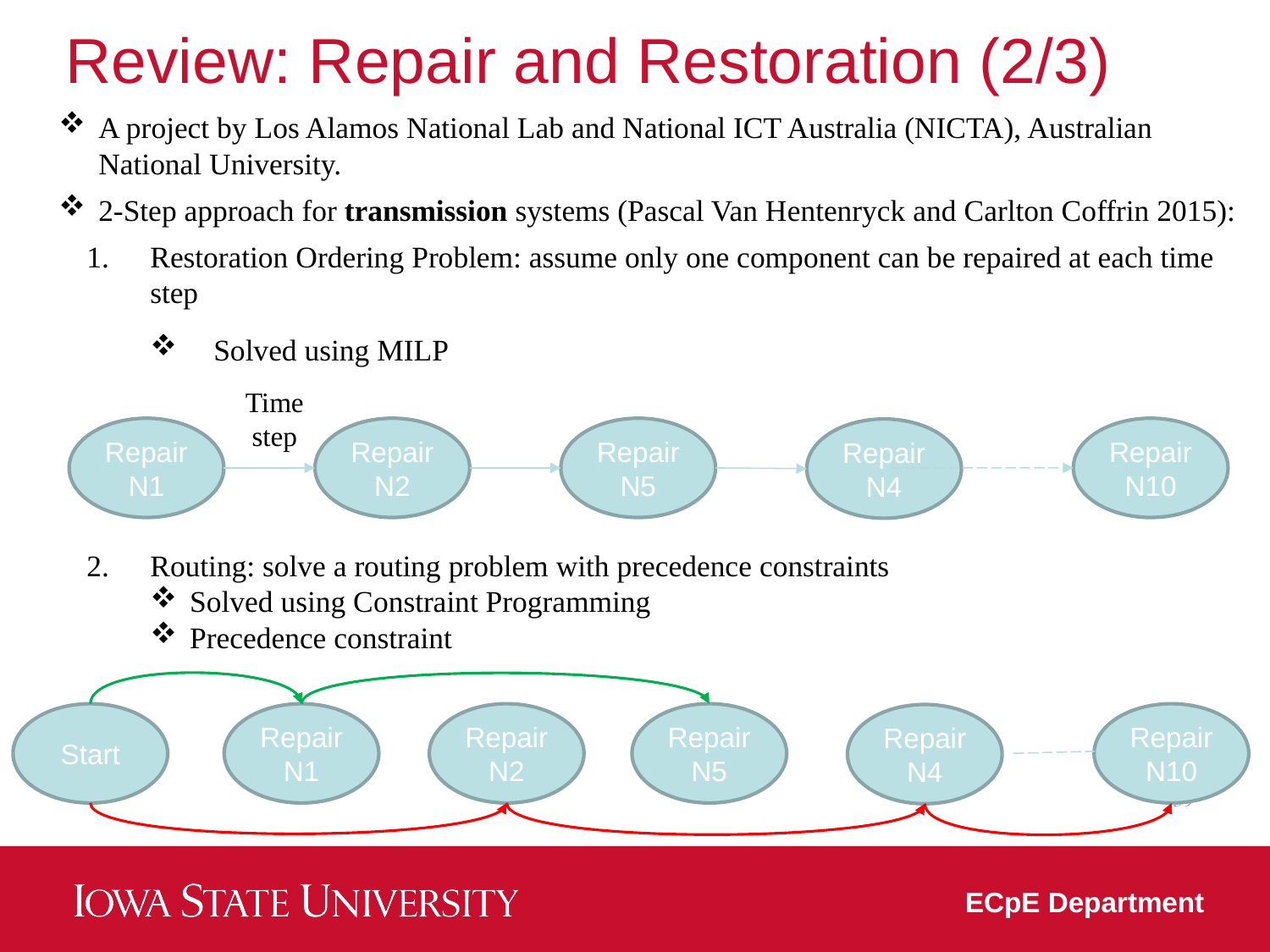

# Review: Repair and Restoration (2/3)
A project by Los Alamos National Lab and National ICT Australia (NICTA), Australian National University.
2-Step approach for transmission systems (Pascal Van Hentenryck and Carlton Coffrin 2015):
Restoration Ordering Problem: assume only one component can be repaired at each time step
Solved using MILP

Routing: solve a routing problem with precedence constraints
Solved using Constraint Programming
Precedence constraint
Time step
Repair N2
Repair N5
Repair N10
Repair N1
Repair N4
Start
Repair N2
Repair N5
Repair N10
Repair N1
Repair N4
39
ECpE Department